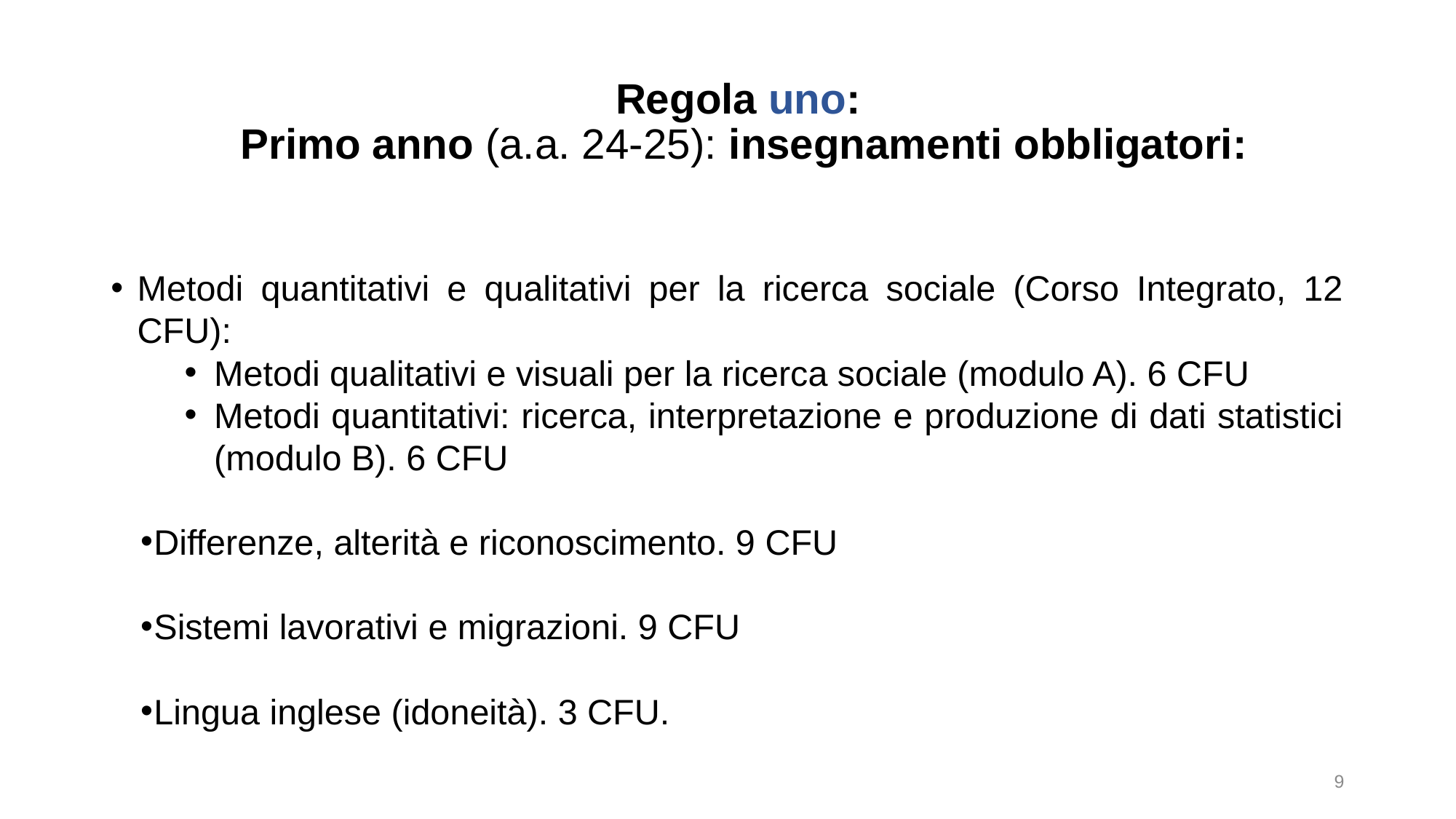

# Regola uno: Primo anno (a.a. 24-25): insegnamenti obbligatori:

Metodi quantitativi e qualitativi per la ricerca sociale (Corso Integrato, 12 CFU):
Metodi qualitativi e visuali per la ricerca sociale (modulo A). 6 CFU
Metodi quantitativi: ricerca, interpretazione e produzione di dati statistici (modulo B). 6 CFU

Differenze, alterità e riconoscimento. 9 CFU

Sistemi lavorativi e migrazioni. 9 CFU

Lingua inglese (idoneità). 3 CFU.

9